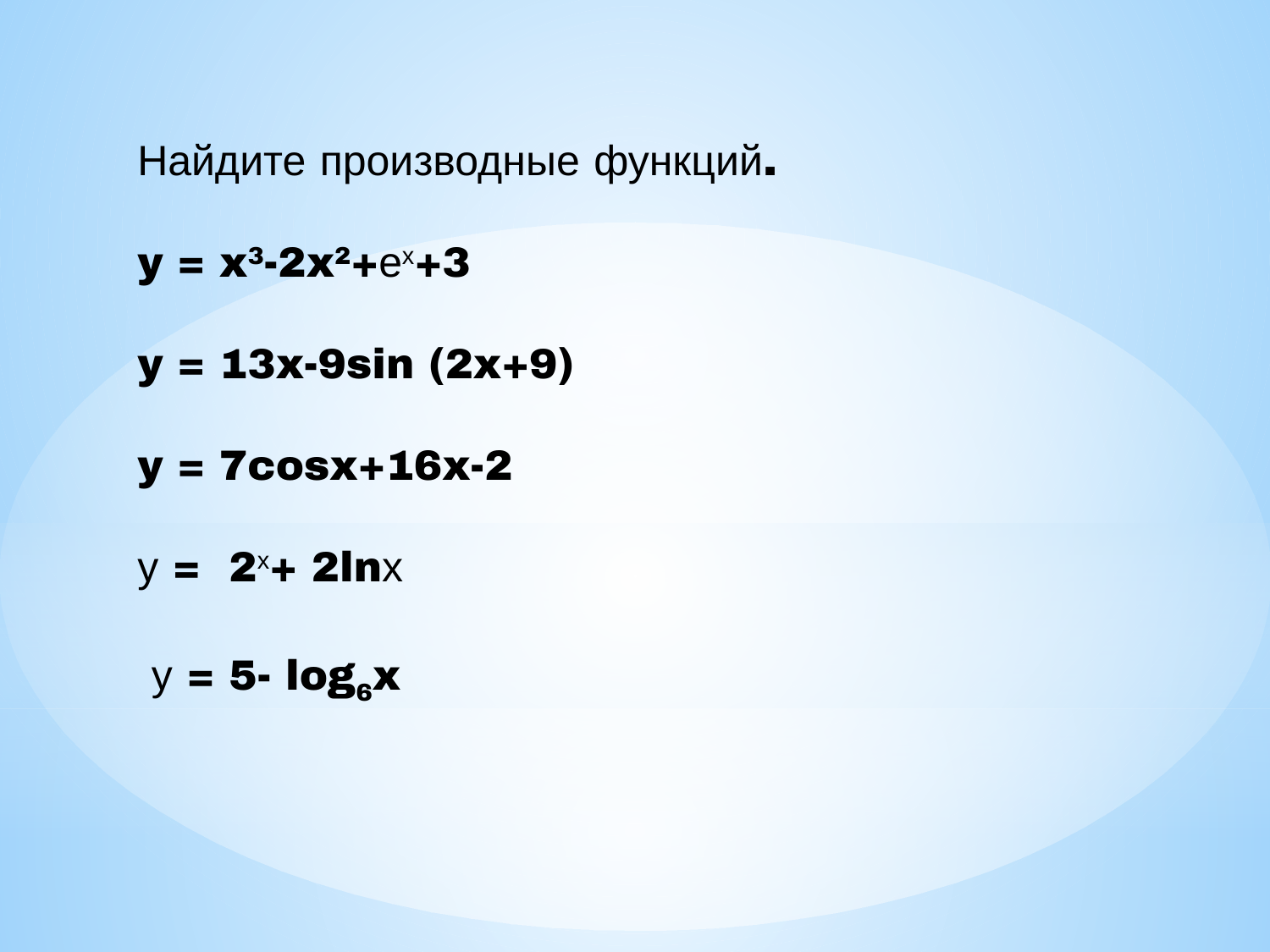

Найдите производные функций.
y = x3-2x2+ех+3
y = 13x-9sin (2x+9)
y = 7cosx+16x-2
у =  2х+ 2lnх
 у = 5- log6x